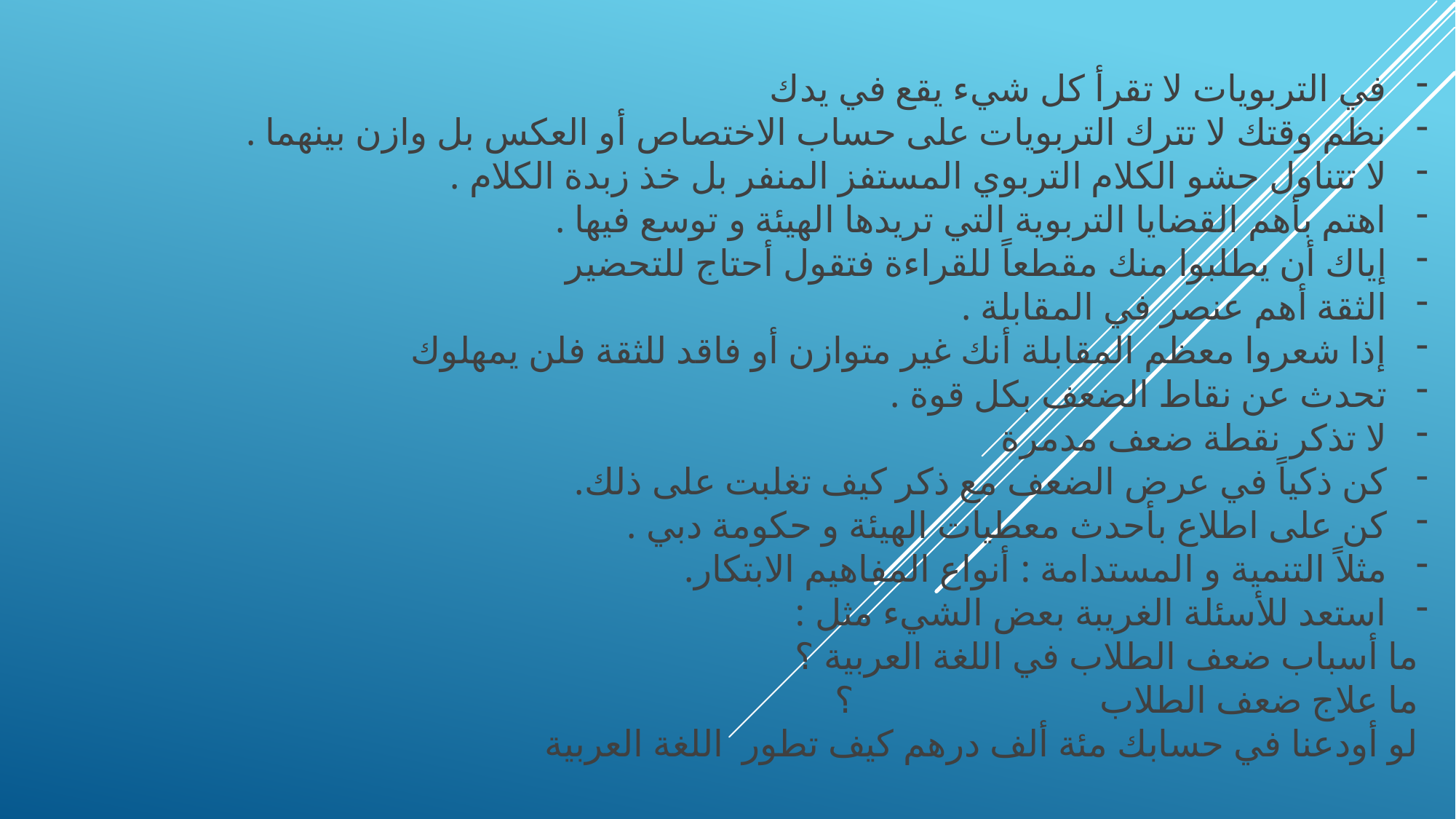

في التربويات لا تقرأ كل شيء يقع في يدك
نظم وقتك لا تترك التربويات على حساب الاختصاص أو العكس بل وازن بينهما .
لا تتناول حشو الكلام التربوي المستفز المنفر بل خذ زبدة الكلام .
اهتم بأهم القضايا التربوية التي تريدها الهيئة و توسع فيها .
إياك أن يطلبوا منك مقطعاً للقراءة فتقول أحتاج للتحضير
الثقة أهم عنصر في المقابلة .
إذا شعروا معظم المقابلة أنك غير متوازن أو فاقد للثقة فلن يمهلوك
تحدث عن نقاط الضعف بكل قوة .
لا تذكر نقطة ضعف مدمرة
كن ذكياً في عرض الضعف مع ذكر كيف تغلبت على ذلك.
كن على اطلاع بأحدث معطيات الهيئة و حكومة دبي .
مثلاً التنمية و المستدامة : أنواع المفاهيم الابتكار.
استعد للأسئلة الغريبة بعض الشيء مثل :
 ما أسباب ضعف الطلاب في اللغة العربية ؟
 ما علاج ضعف الطلاب                          ؟
 لو أودعنا في حسابك مئة ألف درهم كيف تطور  اللغة العربية